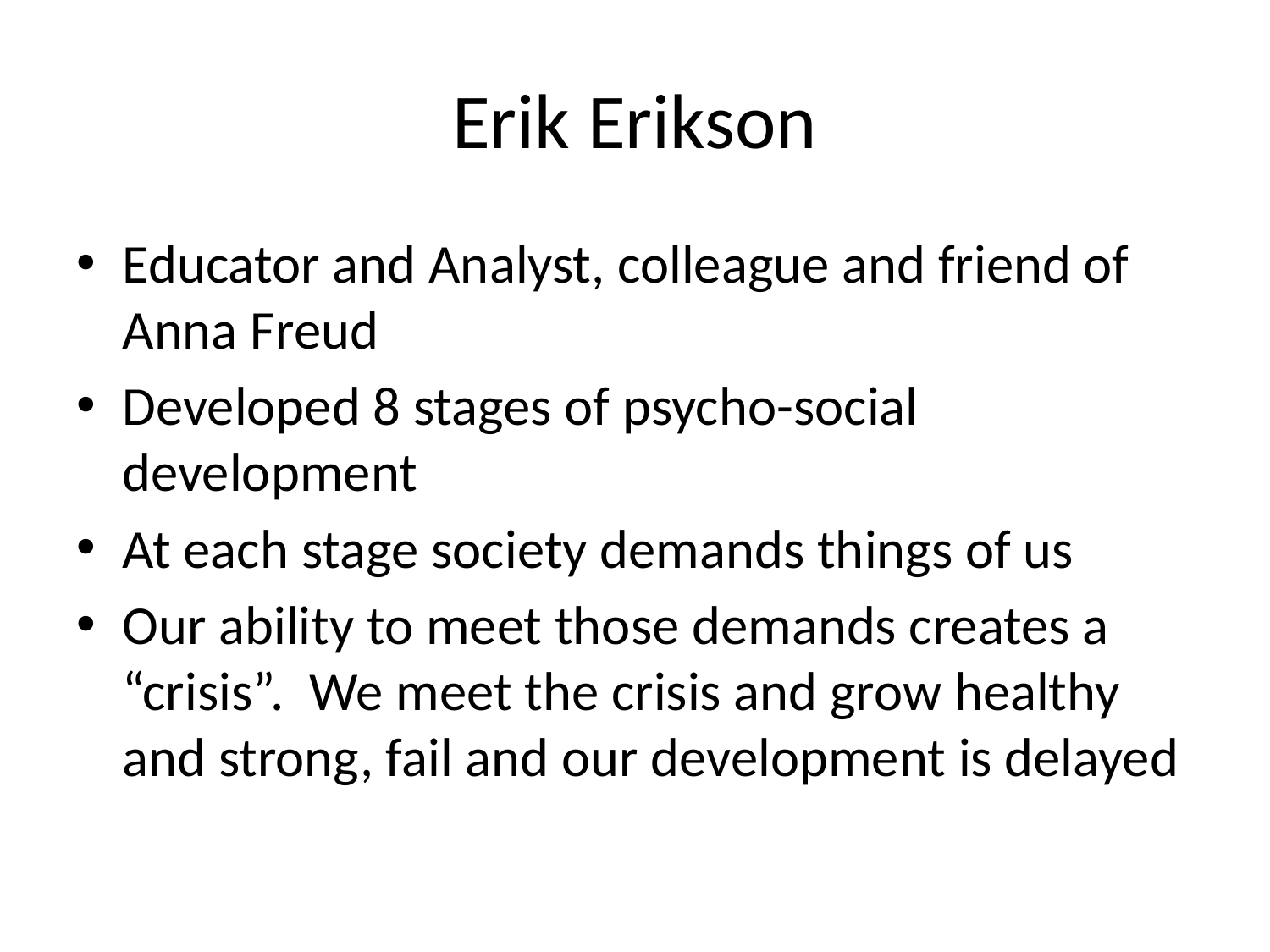

# Erik Erikson
Educator and Analyst, colleague and friend of Anna Freud
Developed 8 stages of psycho-social development
At each stage society demands things of us
Our ability to meet those demands creates a “crisis”.  We meet the crisis and grow healthy and strong, fail and our development is delayed